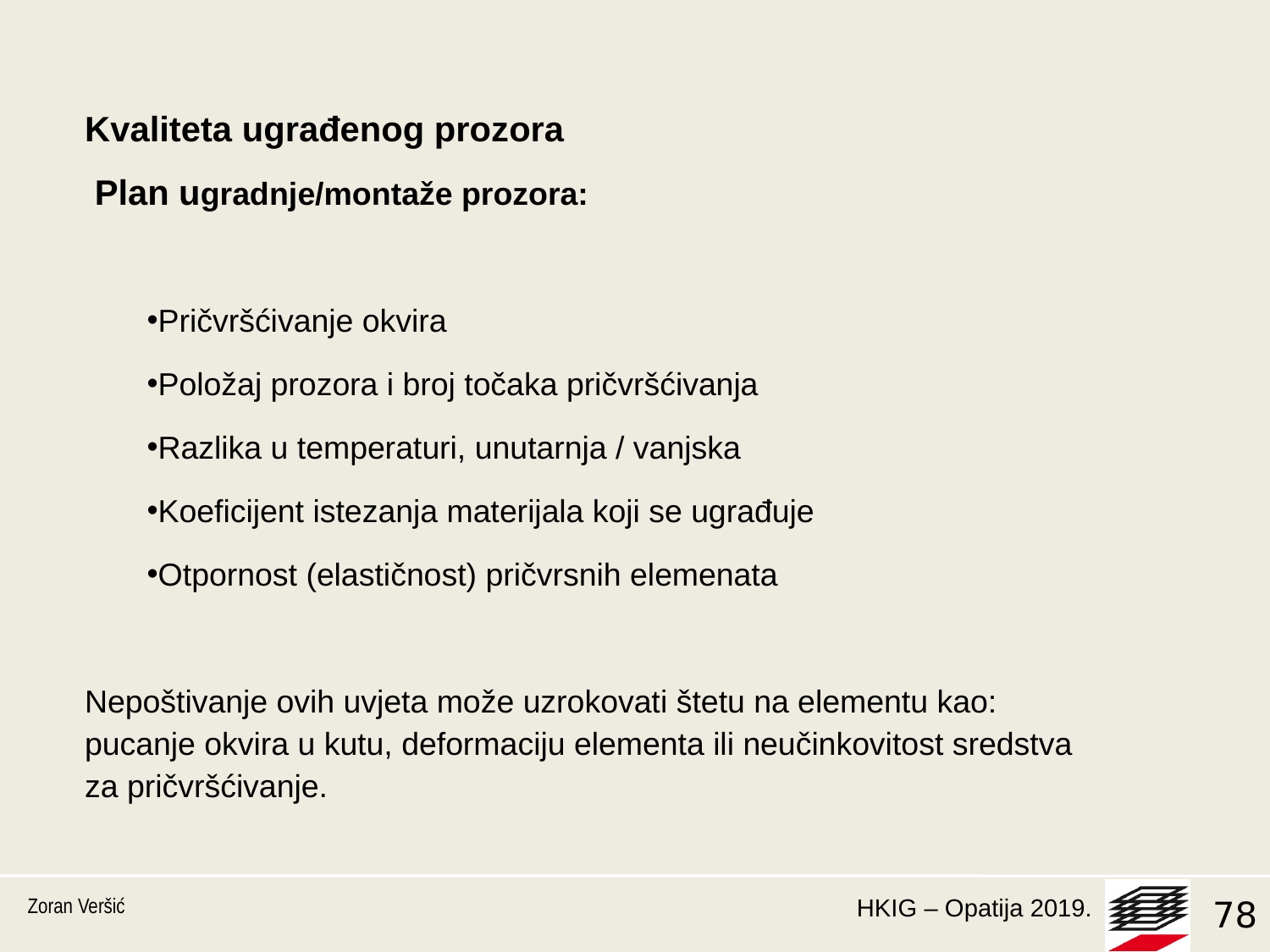

Kvaliteta ugrađenog prozora
 Plan ugradnje/montaže prozora:

Pričvršćivanje okvira
Položaj prozora i broj točaka pričvršćivanja
Razlika u temperaturi, unutarnja / vanjska
Koeficijent istezanja materijala koji se ugrađuje
Otpornost (elastičnost) pričvrsnih elemenata

Nepoštivanje ovih uvjeta može uzrokovati štetu na elementu kao: pucanje okvira u kutu, deformaciju elementa ili neučinkovitost sredstva za pričvršćivanje.
Zoran Veršić
78